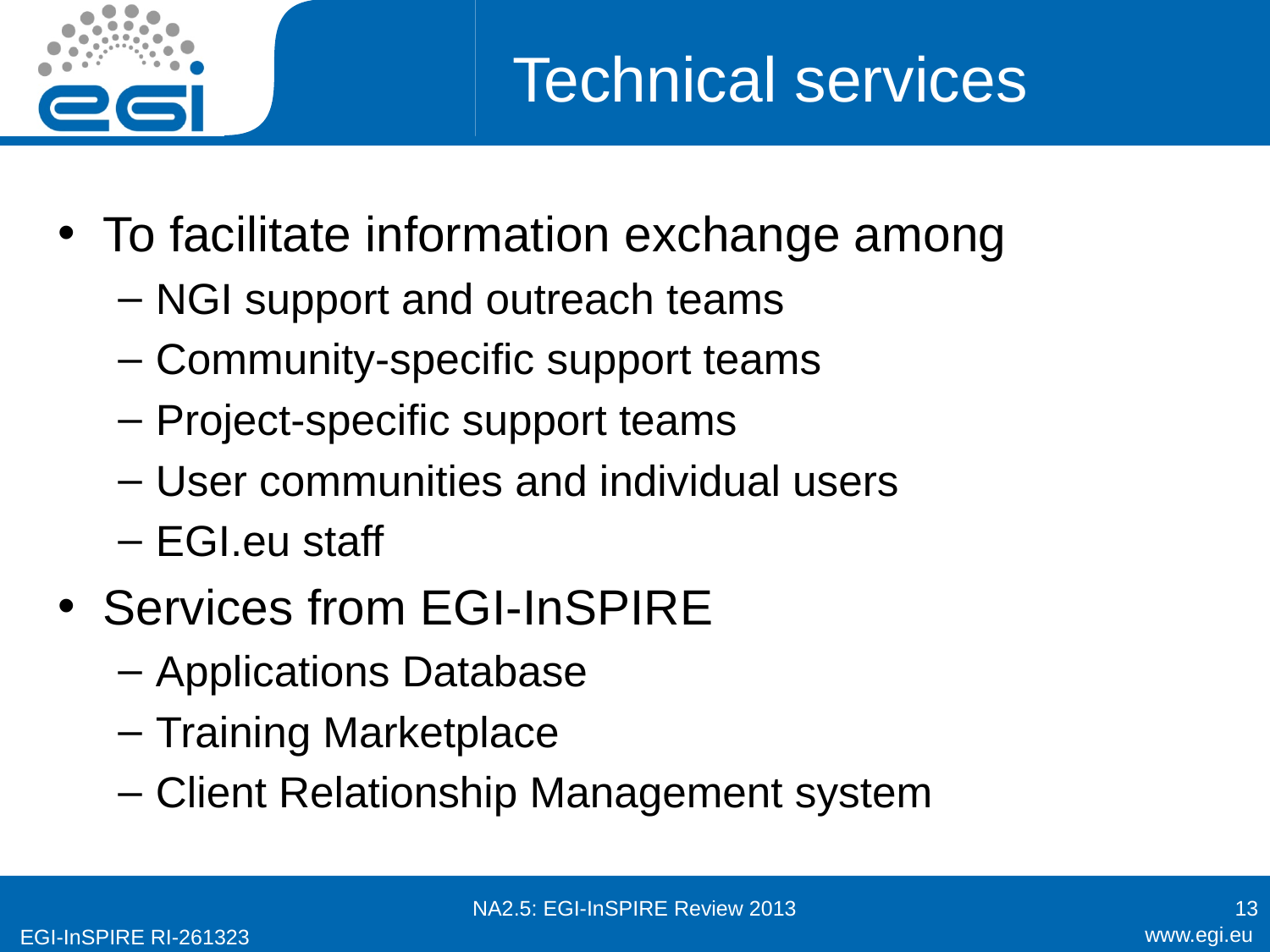

# Technical services
To facilitate information exchange among
NGI support and outreach teams
Community-specific support teams
Project-specific support teams
User communities and individual users
EGI.eu staff
Services from EGI-InSPIRE
Applications Database
Training Marketplace
Client Relationship Management system
NA2.5: EGI-InSPIRE Review 2013
13